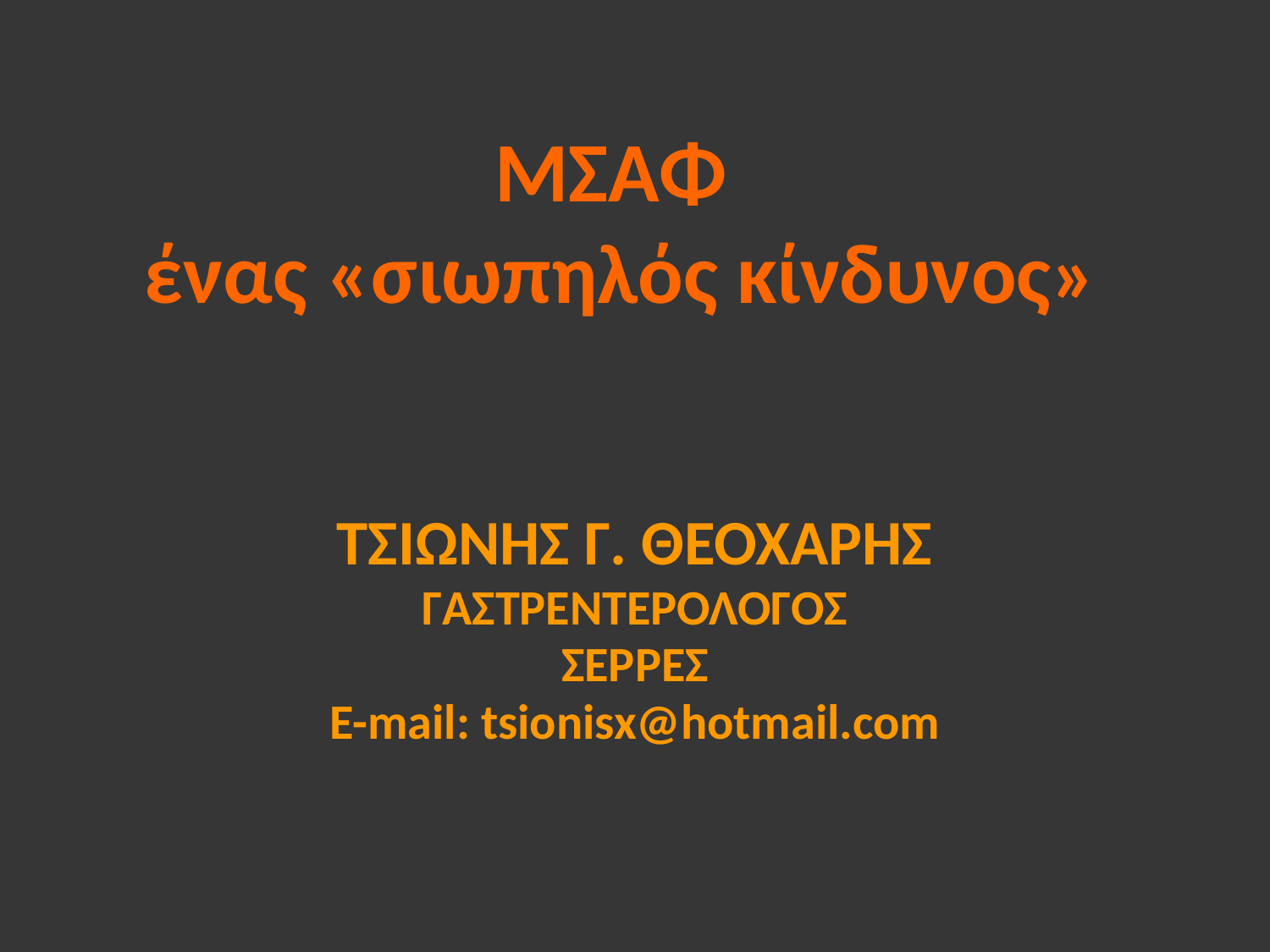

# ΜΣΑΦ ένας «σιωπηλός κίνδυνος»

ΤΣΙΩΝΗΣ Γ. ΘΕΟΧΑΡΗΣ
ΓΑΣΤΡΕΝΤΕΡΟΛΟΓΟΣ
ΣΕΡΡΕΣ
E-mail: tsionisx@hotmail.com